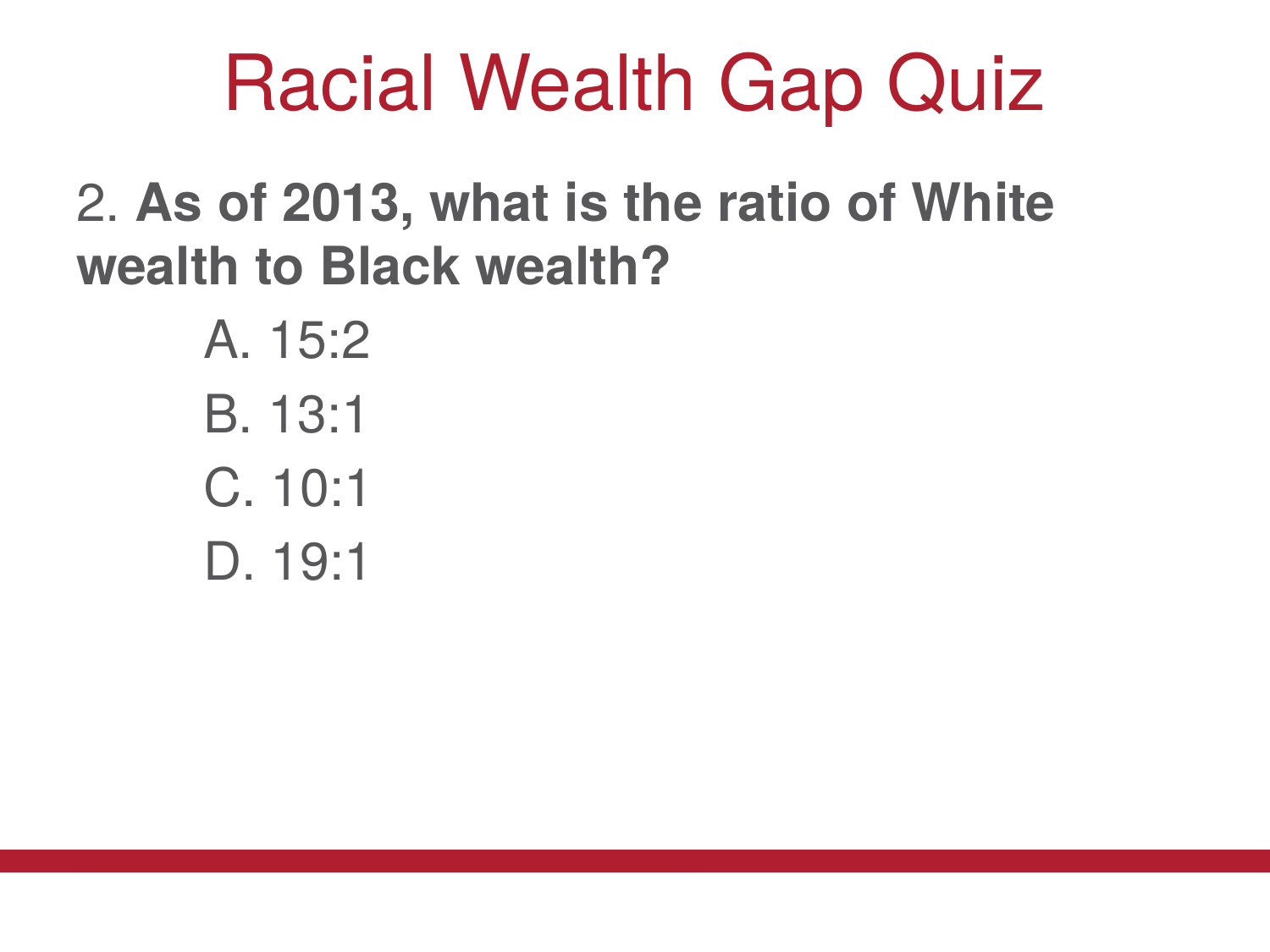

# Racial Wealth Gap Quiz
2. As of 2013, what is the ratio of White wealth to Black wealth?
	A. 15:2
	B. 13:1
	C. 10:1
	D. 19:1